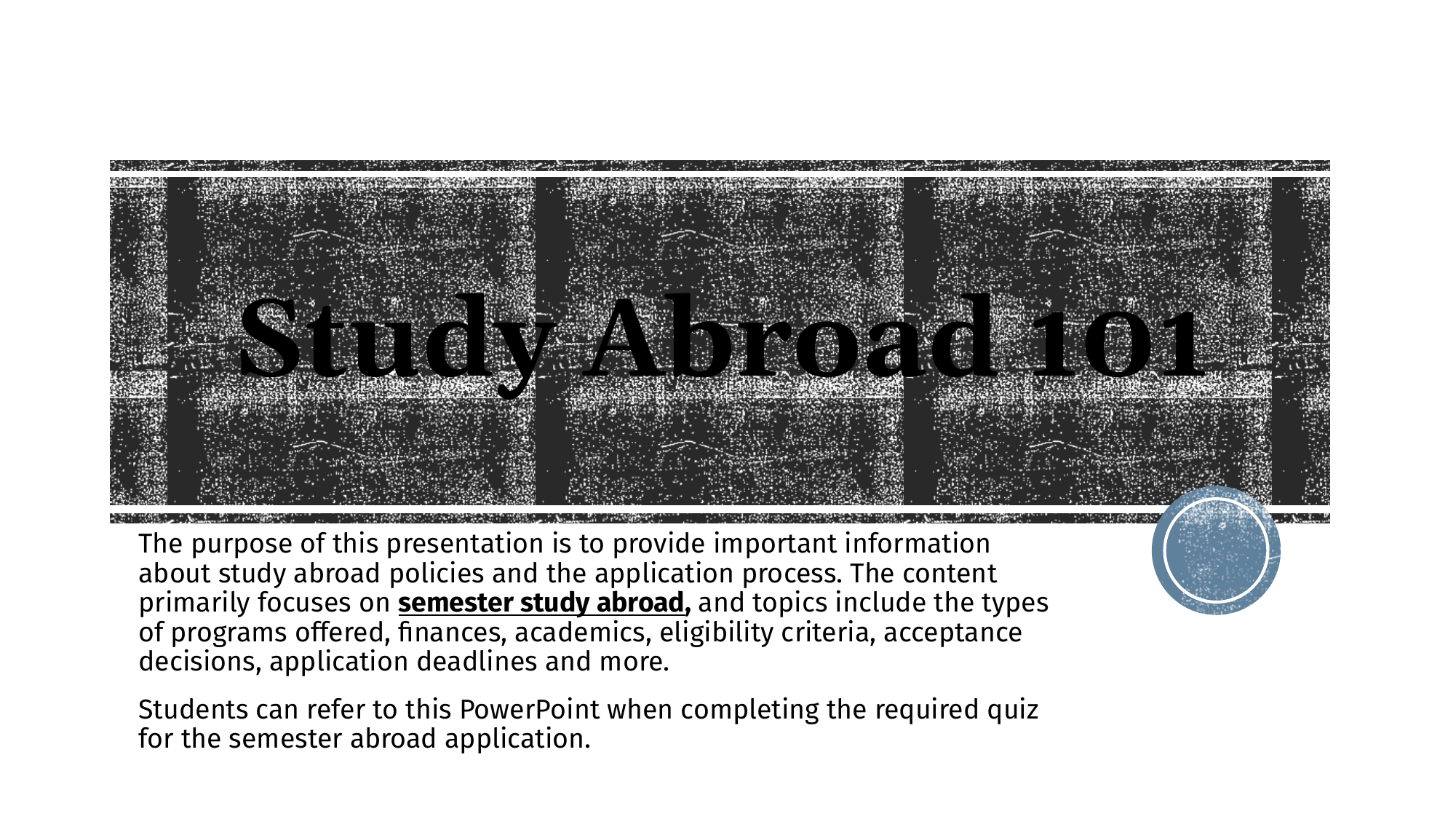

# Study Abroad 101
The purpose of this presentation is to provide important information about study abroad policies and the application process. The content primarily focuses on semester study abroad, and topics include the types of programs offered, finances, academics, eligibility criteria, acceptance decisions, application deadlines and more.
Students can refer to this PowerPoint when completing the required quiz for the semester abroad application.